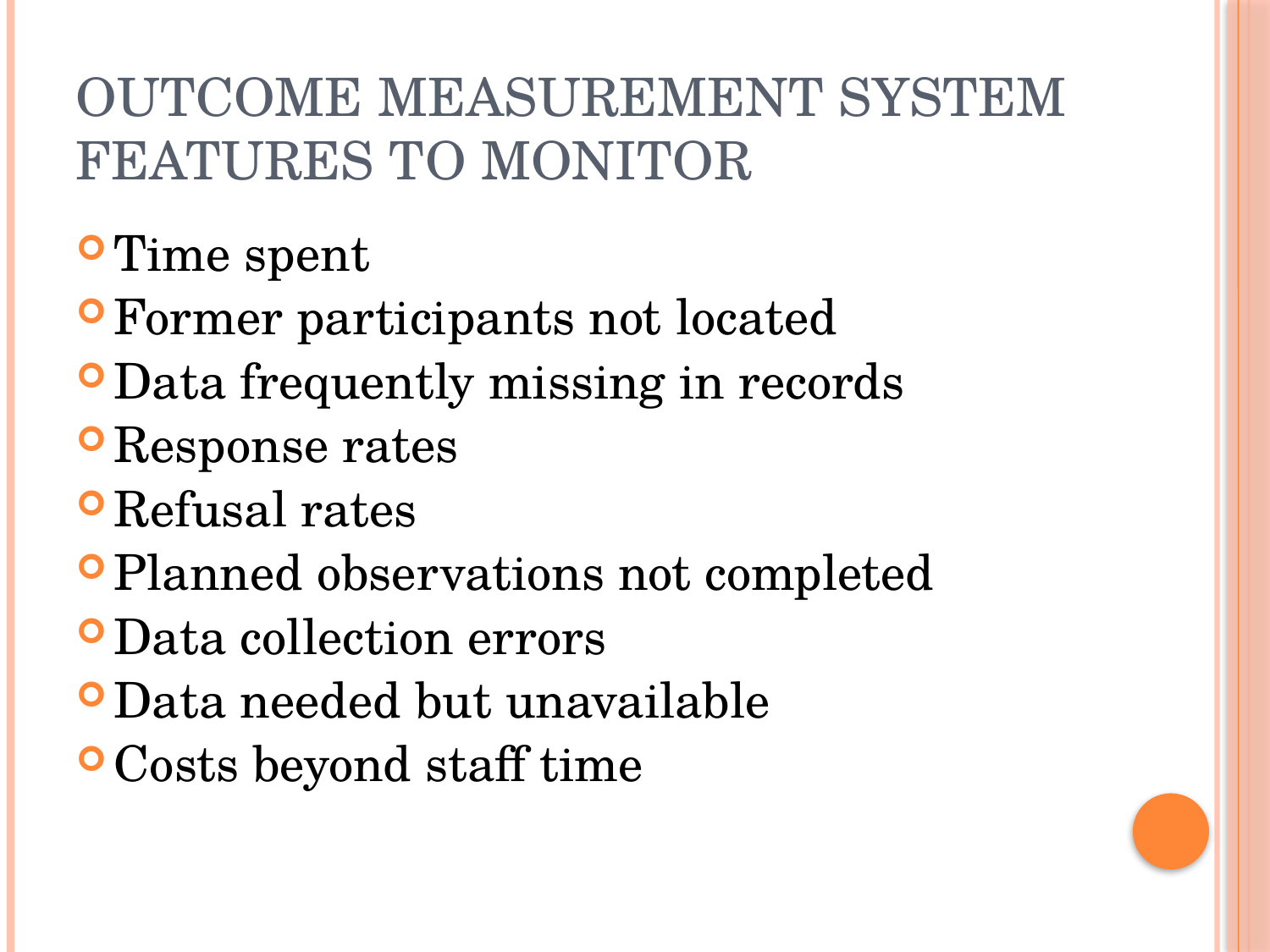

# Outcome Measurement System Features to Monitor
Time spent
Former participants not located
Data frequently missing in records
Response rates
Refusal rates
Planned observations not completed
Data collection errors
Data needed but unavailable
Costs beyond staff time